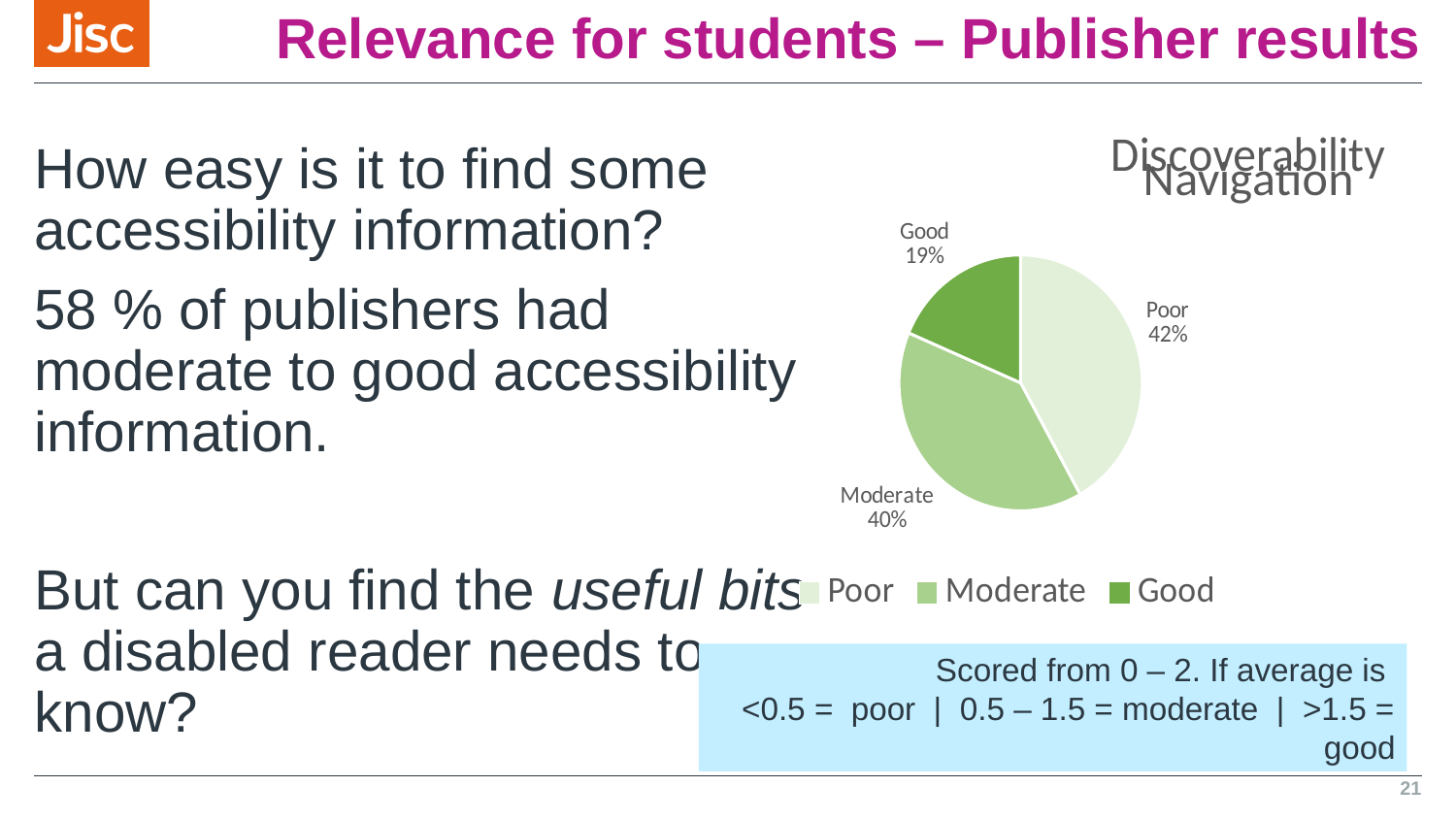

# Relevance for students – Publisher results

### Chart: Discoverability

| Category | Discoverability |
|---|---|
| Poor | 36.0 |
| Moderate | 34.0 |
| Good | 16.0 |

### Chart: Navigation

| Category |
|---|
How easy is it to find some accessibility information?
58 % of publishers had moderate to good accessibility information.

But can you find the useful bits a disabled reader needs to know?
Scored from 0 – 2. If average is
<0.5 =  poor  |  0.5 – 1.5 = moderate  |  >1.5 = good
21